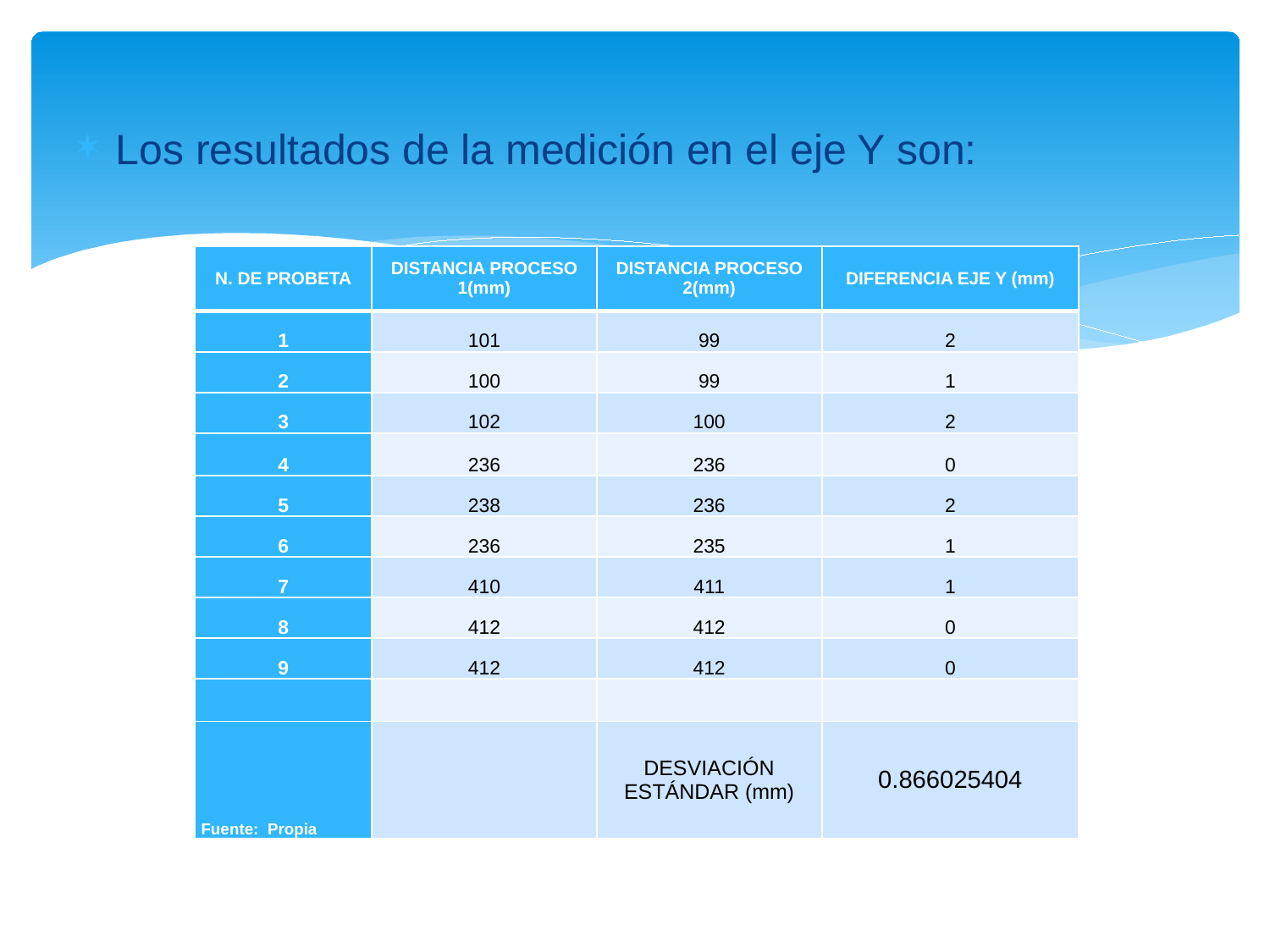

Los resultados de la medición en el eje Y son:

| N. DE PROBETA | DISTANCIA PROCESO 1(mm) | DISTANCIA PROCESO 2(mm) | DIFERENCIA EJE Y (mm) |
| --- | --- | --- | --- |
| 1 | 101 | 99 | 2 |
| 2 | 100 | 99 | 1 |
| 3 | 102 | 100 | 2 |
| 4 | 236 | 236 | 0 |
| 5 | 238 | 236 | 2 |
| 6 | 236 | 235 | 1 |
| 7 | 410 | 411 | 1 |
| 8 | 412 | 412 | 0 |
| 9 | 412 | 412 | 0 |
|  |  |  |  |
| Fuente: Propia |  | DESVIACIÓN ESTÁNDAR (mm) | 0.866025404 |